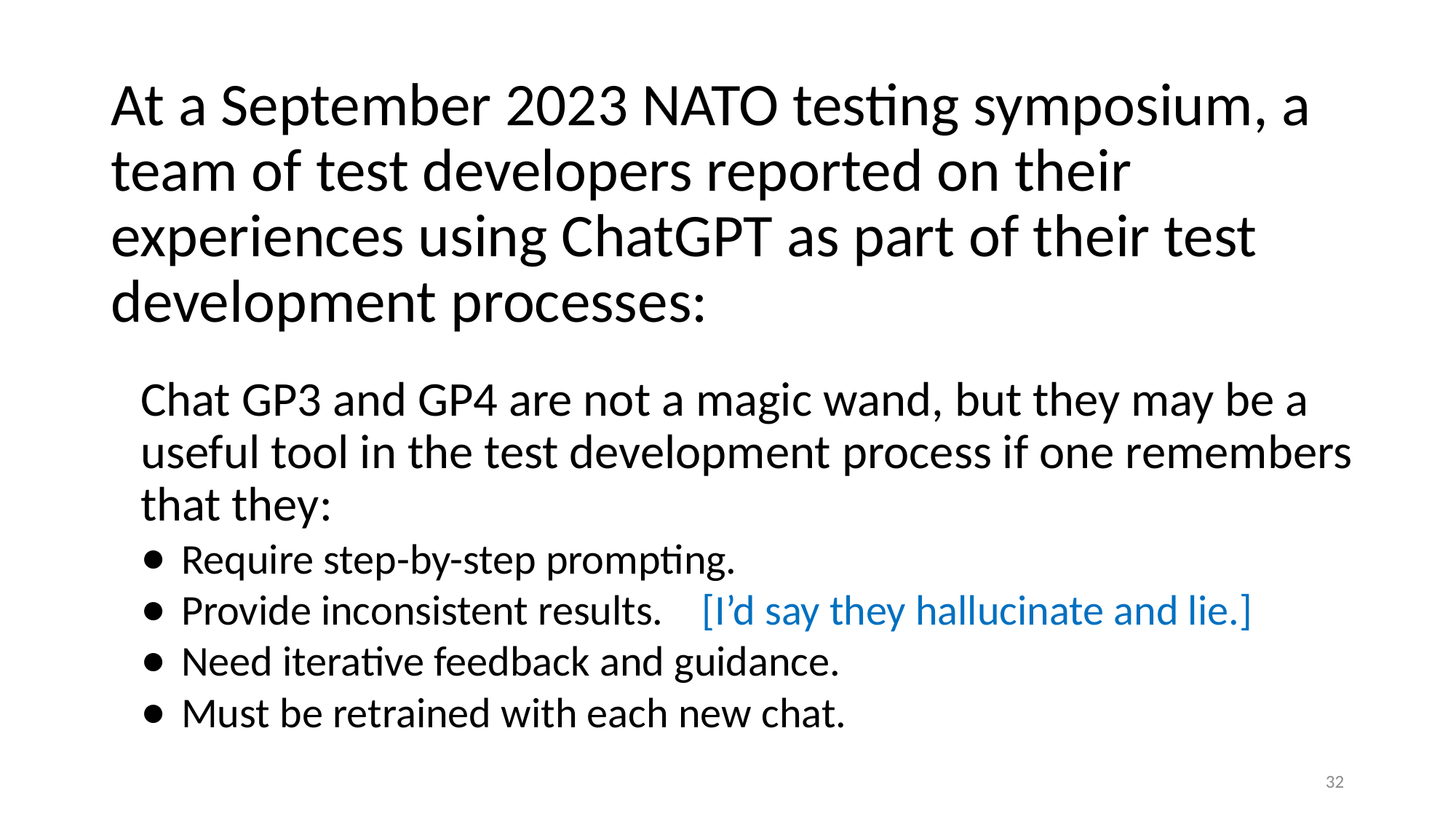

# At a September 2023 NATO testing symposium, a team of test developers reported on their experiences using ChatGPT as part of their test development processes:
Chat GP3 and GP4 are not a magic wand, but they may be a useful tool in the test development process if one remembers that they:
Require step-by-step prompting.
Provide inconsistent results.    [I’d say they hallucinate and lie.]
Need iterative feedback and guidance.
Must be retrained with each new chat.
32